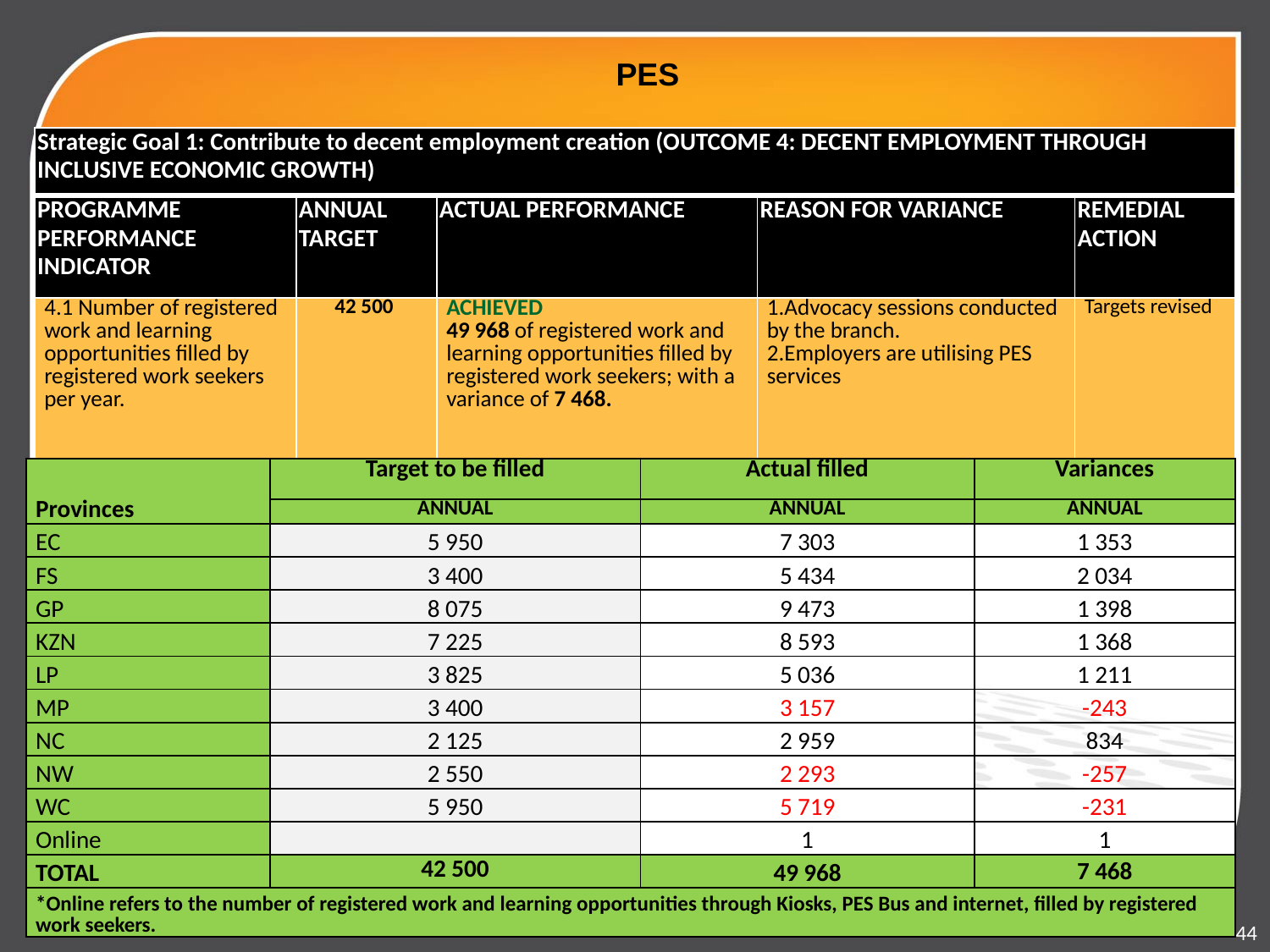

PES
| Strategic Goal 1: Contribute to decent employment creation (OUTCOME 4: DECENT EMPLOYMENT THROUGH INCLUSIVE ECONOMIC GROWTH) |  |  |  |  |
| --- | --- | --- | --- | --- |
| PROGRAMME PERFORMANCE INDICATOR | ANNUAL TARGET | ACTUAL PERFORMANCE | REASON FOR VARIANCE | REMEDIAL ACTION |
| 4.1 Number of registered work and learning opportunities filled by registered work seekers per year. | 42 500 | ACHIEVED 49 968 of registered work and learning opportunities filled by registered work seekers; with a variance of 7 468. | 1.Advocacy sessions conducted by the branch. 2.Employers are utilising PES services | Targets revised |
| Provinces | Target to be filled | Actual filled | Variances |
| --- | --- | --- | --- |
|  | ANNUAL | ANNUAL | ANNUAL |
| EC | 5 950 | 7 303 | 1 353 |
| FS | 3 400 | 5 434 | 2 034 |
| GP | 8 075 | 9 473 | 1 398 |
| KZN | 7 225 | 8 593 | 1 368 |
| LP | 3 825 | 5 036 | 1 211 |
| MP | 3 400 | 3 157 | -243 |
| NC | 2 125 | 2 959 | 834 |
| NW | 2 550 | 2 293 | -257 |
| WC | 5 950 | 5 719 | -231 |
| Online |  | 1 | 1 |
| TOTAL | 42 500 | 49 968 | 7 468 |
| \*Online refers to the number of registered work and learning opportunities through Kiosks, PES Bus and internet, filled by registered work seekers. |  |  |  |
44